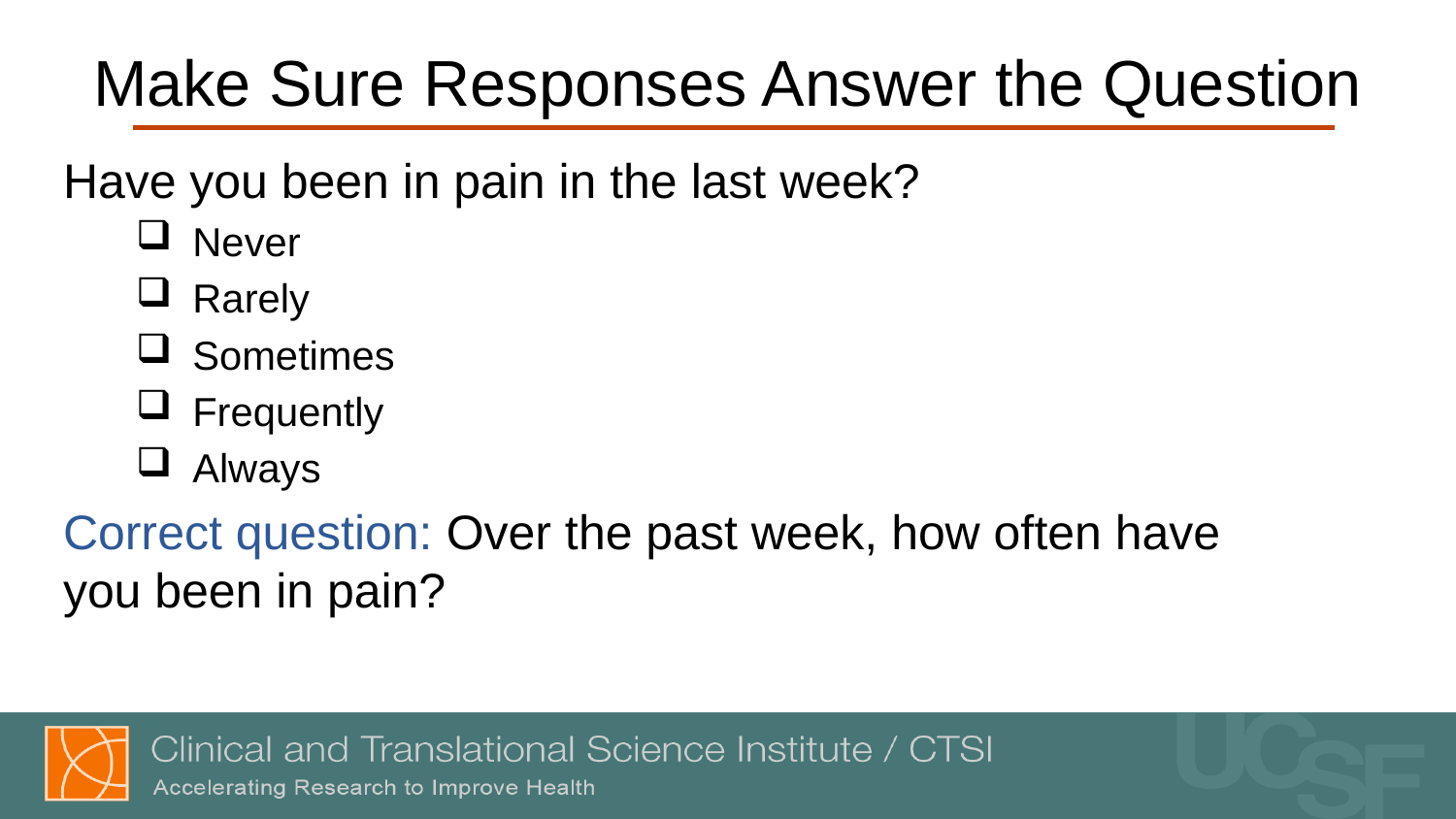

# Make Sure Responses Answer the Question
Have you been in pain in the last week?
 Never
 Rarely
 Sometimes
 Frequently
 Always
Correct question: Over the past week, how often have you been in pain?